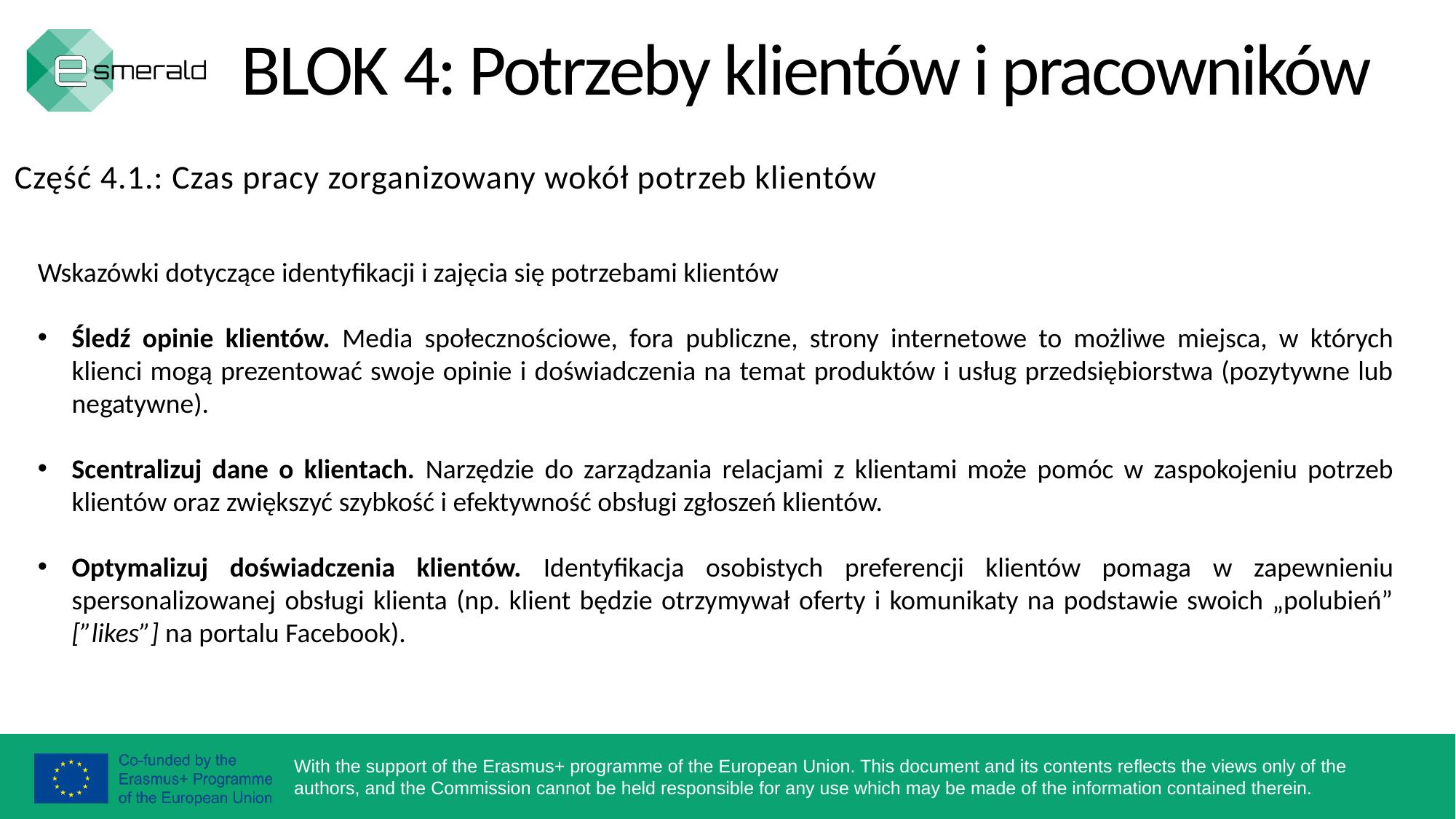

BLOK 4: Potrzeby klientów i pracowników
Część 4.1.: Czas pracy zorganizowany wokół potrzeb klientów
Wskazówki dotyczące identyfikacji i zajęcia się potrzebami klientów

Śledź opinie klientów. Media społecznościowe, fora publiczne, strony internetowe to możliwe miejsca, w których klienci mogą prezentować swoje opinie i doświadczenia na temat produktów i usług przedsiębiorstwa (pozytywne lub negatywne).

Scentralizuj dane o klientach. Narzędzie do zarządzania relacjami z klientami może pomóc w zaspokojeniu potrzeb klientów oraz zwiększyć szybkość i efektywność obsługi zgłoszeń klientów.

Optymalizuj doświadczenia klientów. Identyfikacja osobistych preferencji klientów pomaga w zapewnieniu spersonalizowanej obsługi klienta (np. klient będzie otrzymywał oferty i komunikaty na podstawie swoich „polubień” [”likes”] na portalu Facebook).